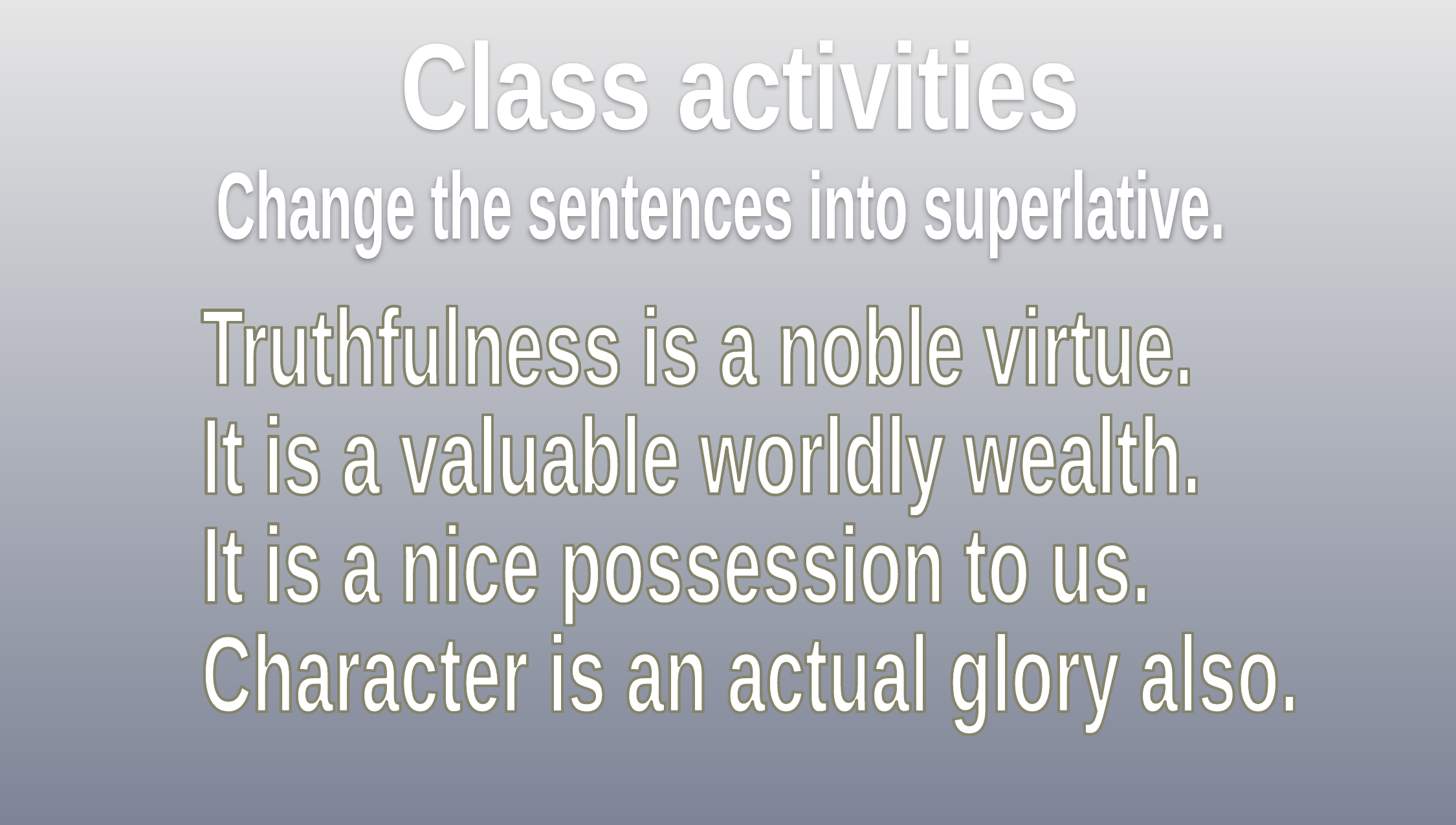

Class activities
Change the sentences into superlative.
Truthfulness is a noble virtue.
It is a valuable worldly wealth.
It is a nice possession to us.
Character is an actual glory also.